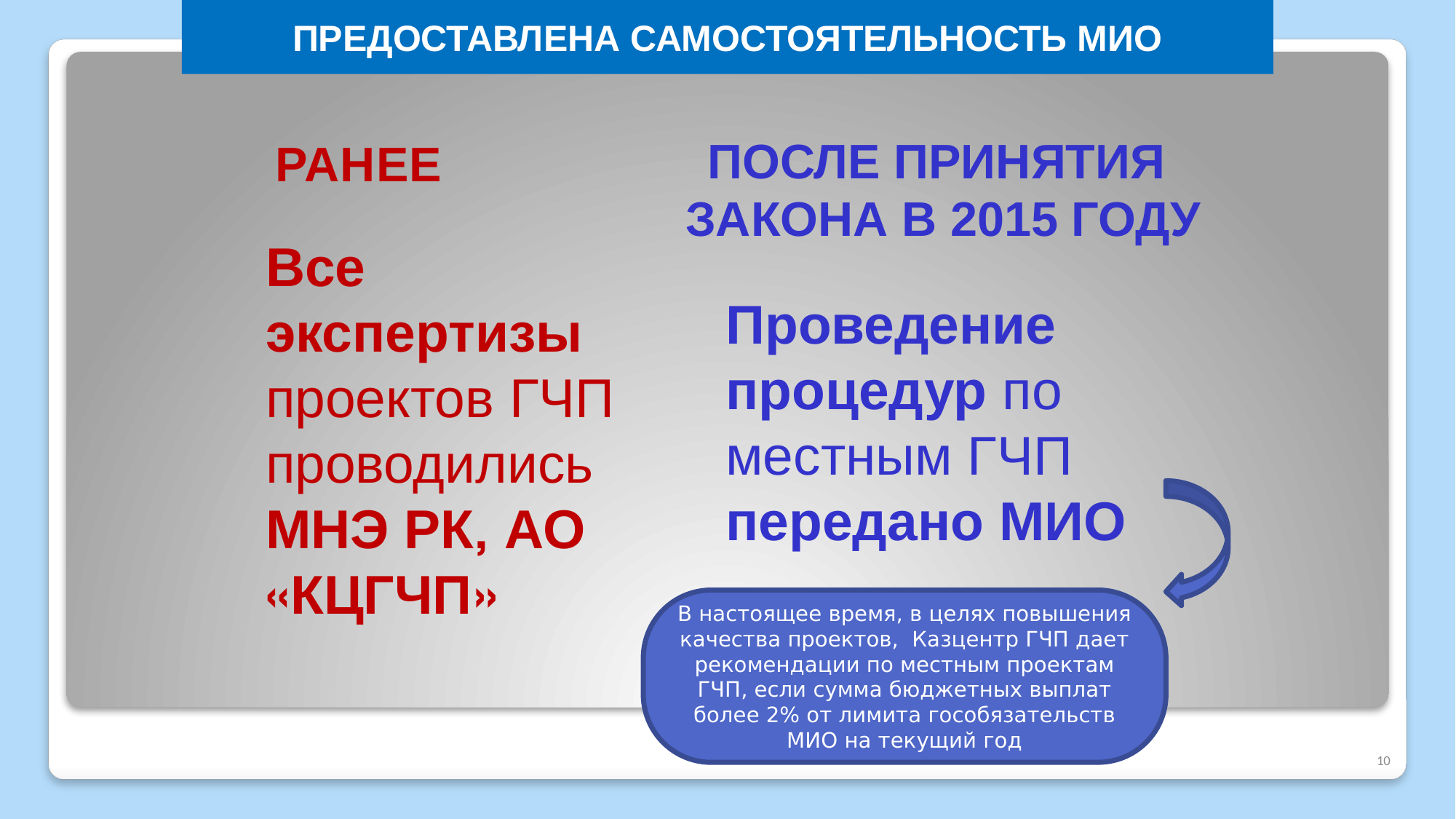

ПРЕДОСТАВЛЕНА САМОСТОЯТЕЛЬНОСТЬ МИО
После ПРИНЯТИЯ
зАКОНА в 2015 году

РАНЕЕ

Все экспертизы проектов ГЧП проводились МНЭ РК, АО «КЦГЧП»

Проведение  процедур по местным ГЧП передано МИО

В настоящее время, в целях повышения качества проектов,  Казцентр ГЧП дает рекомендации по местным проектам ГЧП, если сумма бюджетных выплат более 2% от лимита гособязательств МИО на текущий год
10